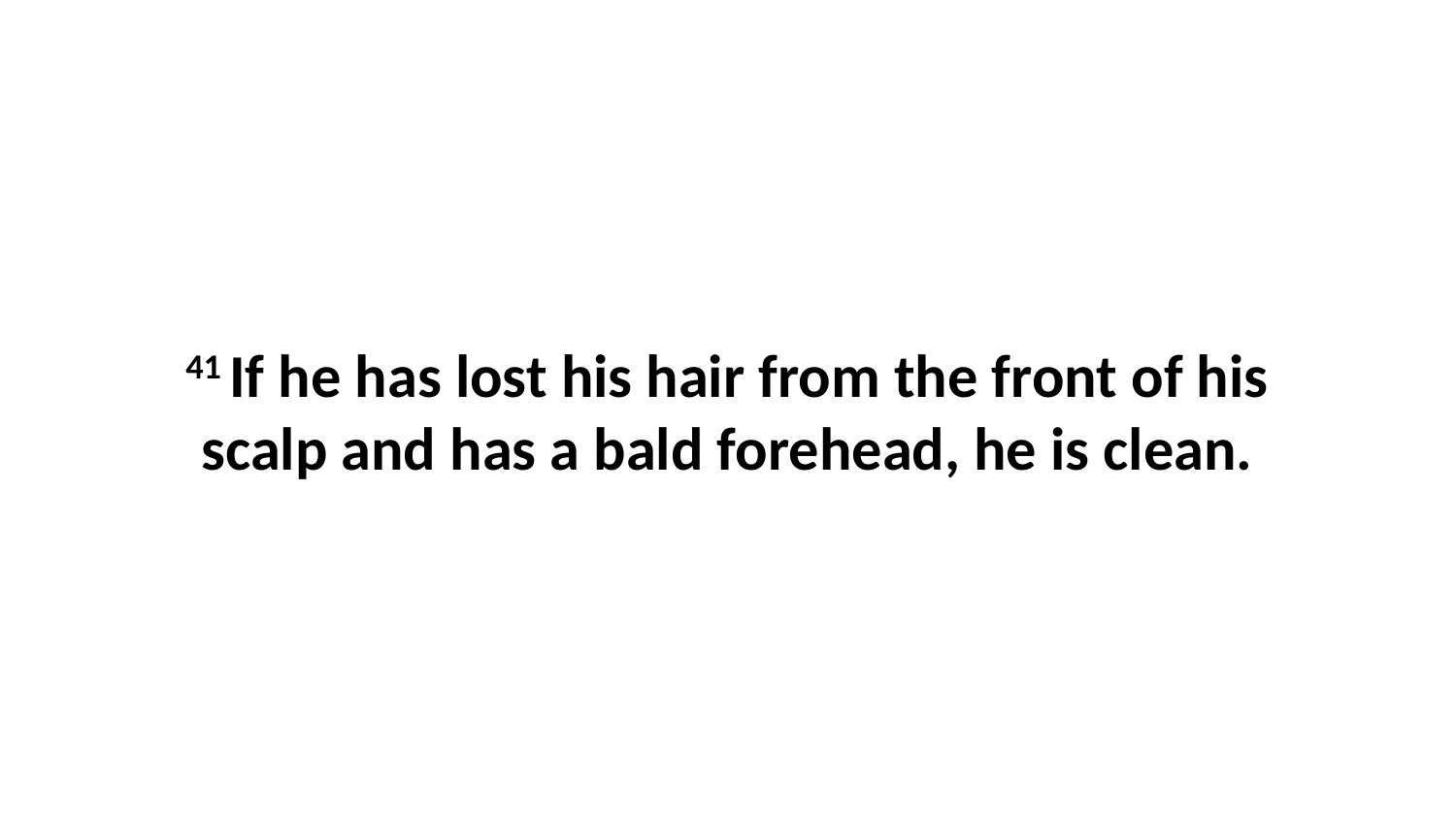

41 If he has lost his hair from the front of his scalp and has a bald forehead, he is clean.